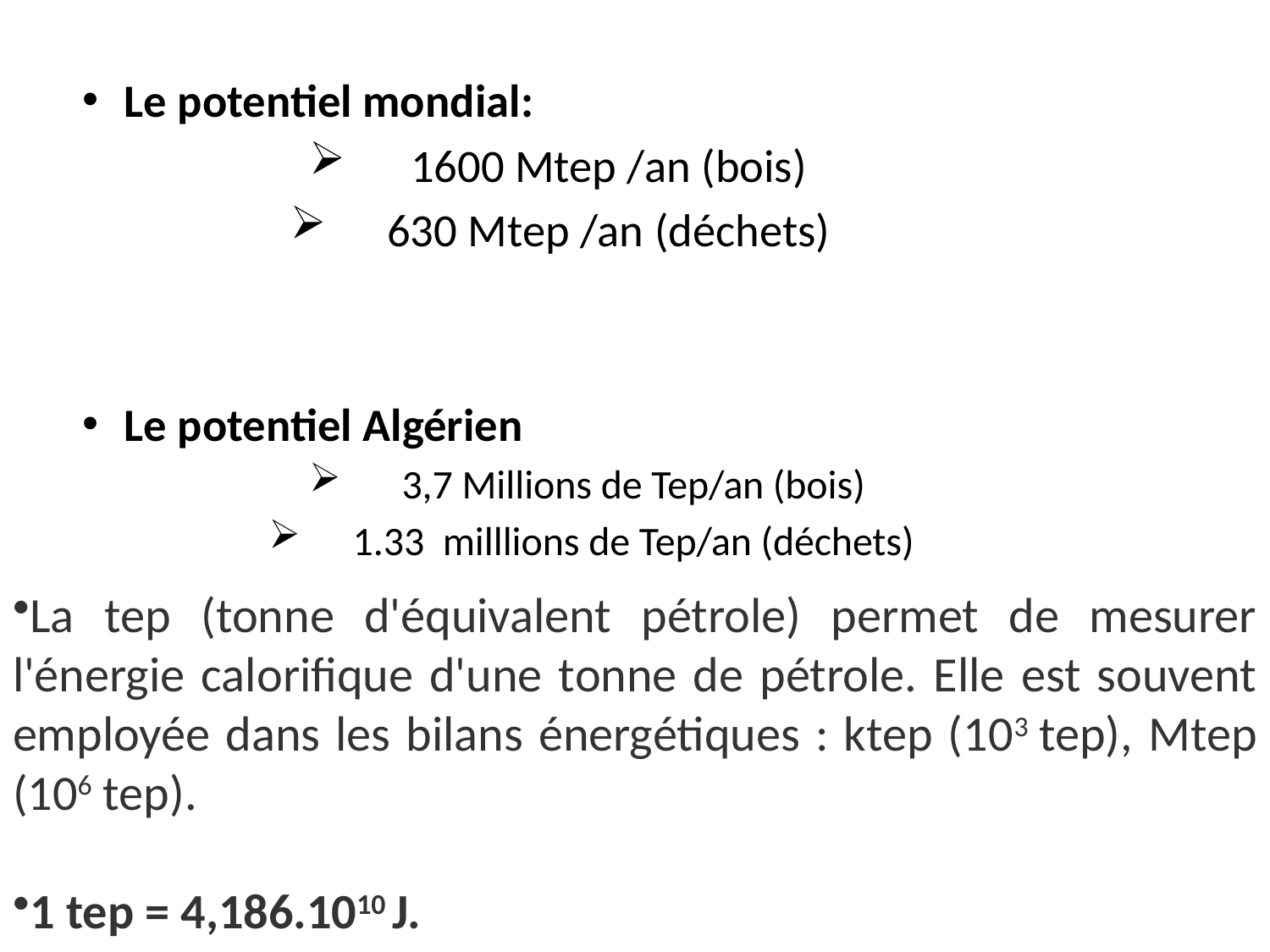

Le potentiel mondial:
1600 Mtep /an (bois)
630 Mtep /an (déchets)

Le potentiel Algérien
3,7 Millions de Tep/an (bois)
1.33  milllions de Tep/an (déchets)
La tep (tonne d'équivalent pétrole) permet de mesurer l'énergie calorifique d'une tonne de pétrole. Elle est souvent employée dans les bilans énergétiques : ktep (103 tep), Mtep (106 tep).

1 tep = 4,186.1010 J.